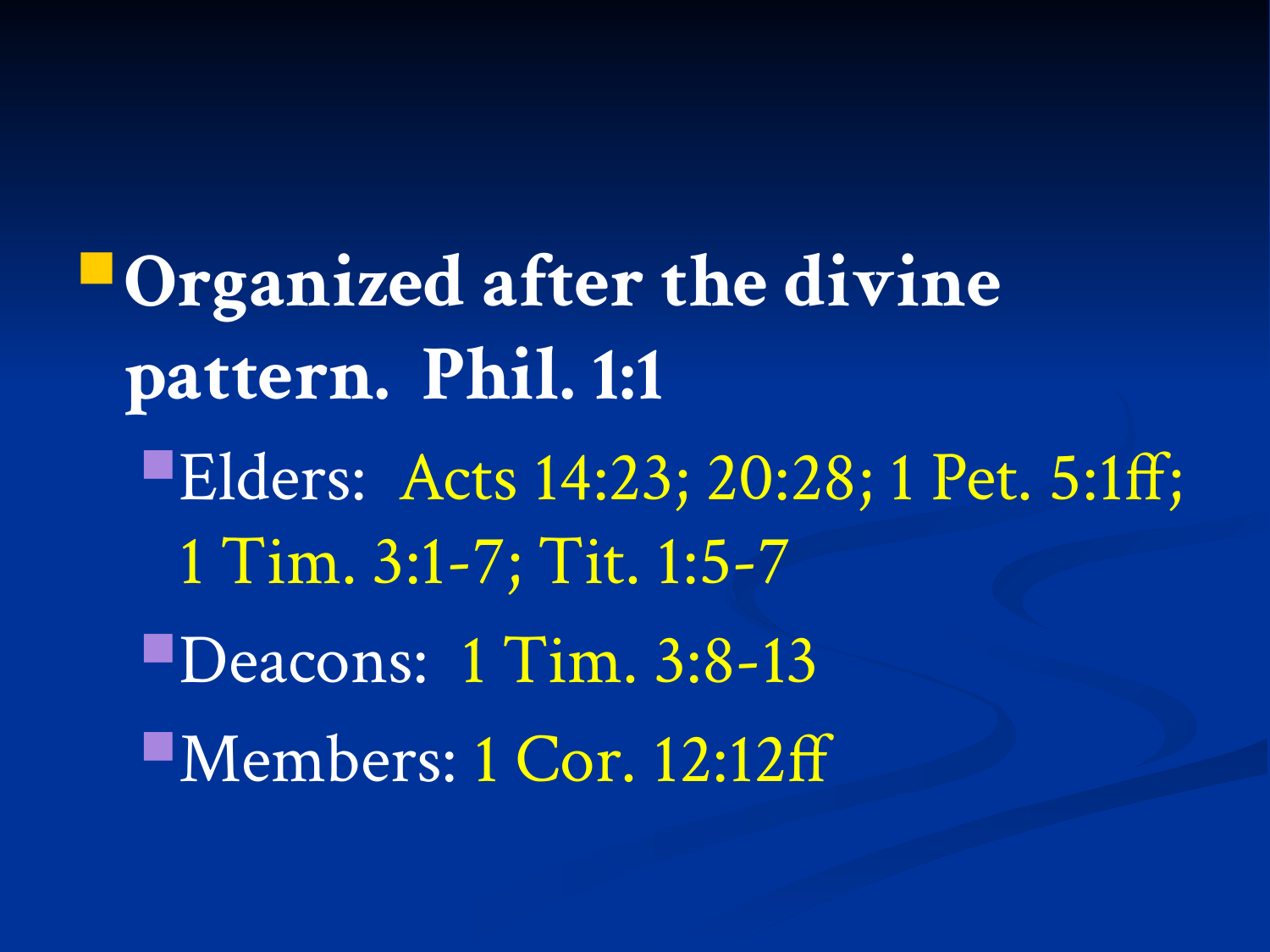

#
Organized after the divine pattern.  Phil. 1:1
Elders:  Acts 14:23; 20:28; 1 Pet. 5:1ff; 1 Tim. 3:1-7; Tit. 1:5-7
Deacons:  1 Tim. 3:8-13
Members: 1 Cor. 12:12ff